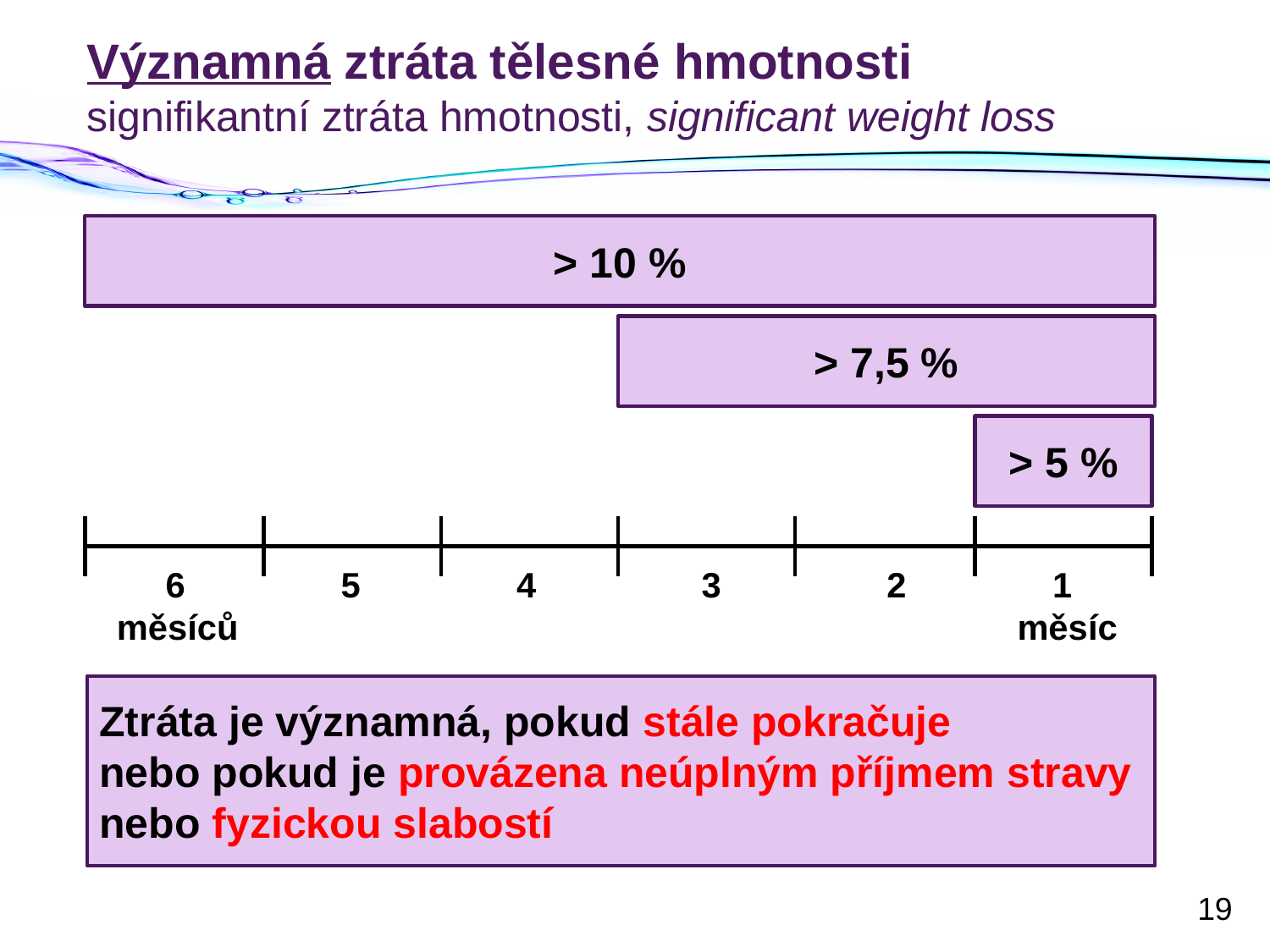

# Významná ztráta tělesné hmotnosti signifikantní ztráta hmotnosti, significant weight loss
> 10 %
> 7,5 %
> 5 %
       6                5                4                 3                 2               1
  měsíců                                                                                měsíc
Ztráta je významná, pokud stále pokračuje
nebo pokud je provázena neúplným příjmem stravy
nebo fyzickou slabostí
19